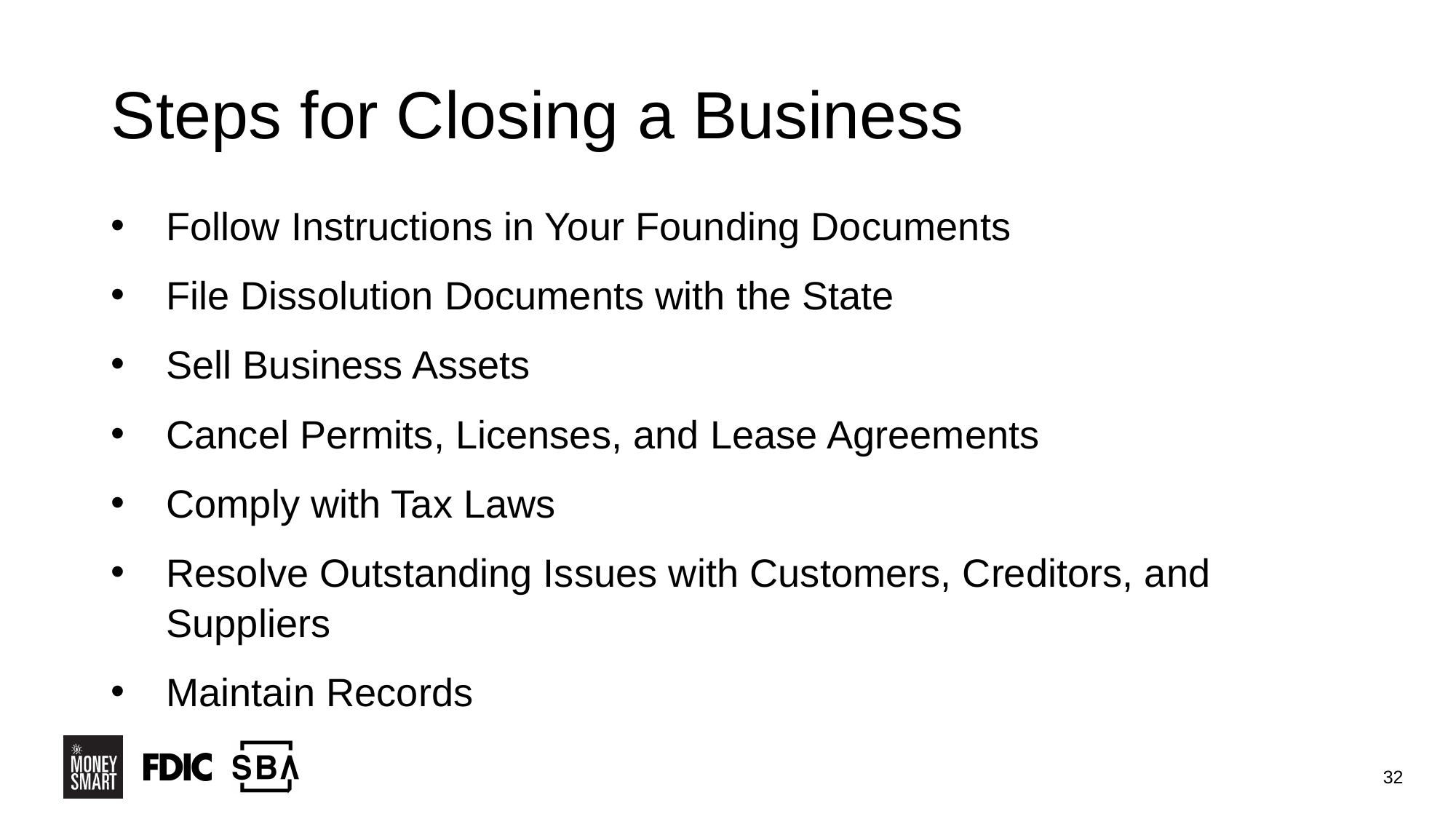

# Steps for Closing a Business
Follow Instructions in Your Founding Documents
File Dissolution Documents with the State
Sell Business Assets
Cancel Permits, Licenses, and Lease Agreements
Comply with Tax Laws
Resolve Outstanding Issues with Customers, Creditors, and Suppliers
Maintain Records

32